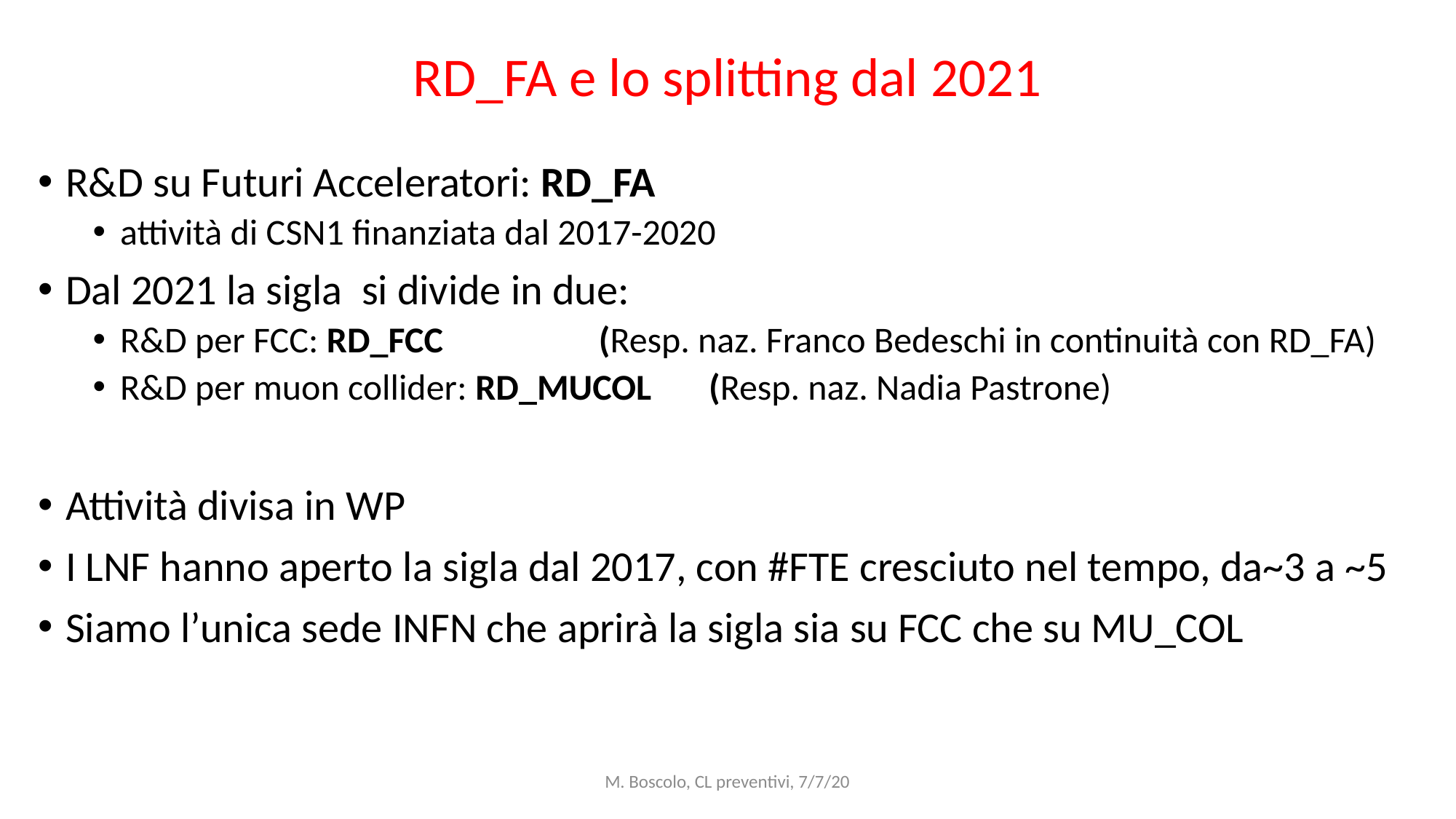

# RD_FA e lo splitting dal 2021
R&D su Futuri Acceleratori: RD_FA
attività di CSN1 finanziata dal 2017-2020
Dal 2021 la sigla  si divide in due:
R&D per FCC: RD_FCC                   (Resp. naz. Franco Bedeschi in continuità con RD_FA)
R&D per muon collider: RD_MUCOL       (Resp. naz. Nadia Pastrone)

Attività divisa in WP
I LNF hanno aperto la sigla dal 2017, con #FTE cresciuto nel tempo, da~3 a ~5
Siamo l’unica sede INFN che aprirà la sigla sia su FCC che su MU_COL

M. Boscolo, CL preventivi, 7/7/20